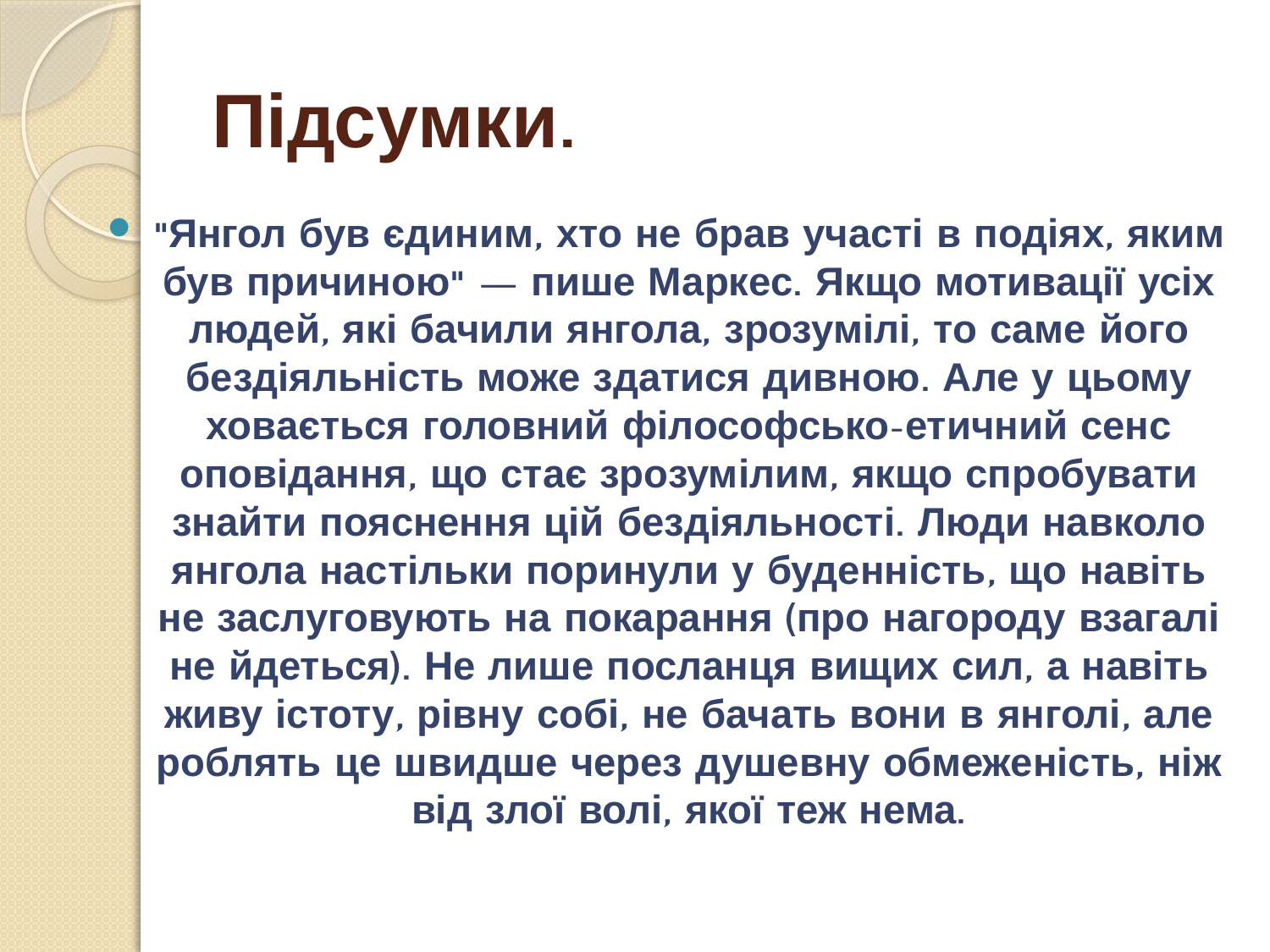

# Підсумки.
"Янгол був єдиним, хто не брав участі в подіях, яким був причиною" — пише Маркес. Якщо мотивації усіх людей, які бачили янгола, зрозумілі, то саме його бездіяльність може здатися дивною. Але у цьому ховається головний філософсько-етичний сенс оповідання, що стає зрозумілим, якщо спробувати знайти пояснення цій бездіяльності. Люди навколо янгола настільки поринули у буденність, що навіть не заслуговують на покарання (про нагороду взагалі не йдеться). Не лише посланця вищих сил, а навіть живу істоту, рівну собі, не бачать вони в янголі, але роблять це швидше через душевну обмеженість, ніж від злої волі, якої теж нема.